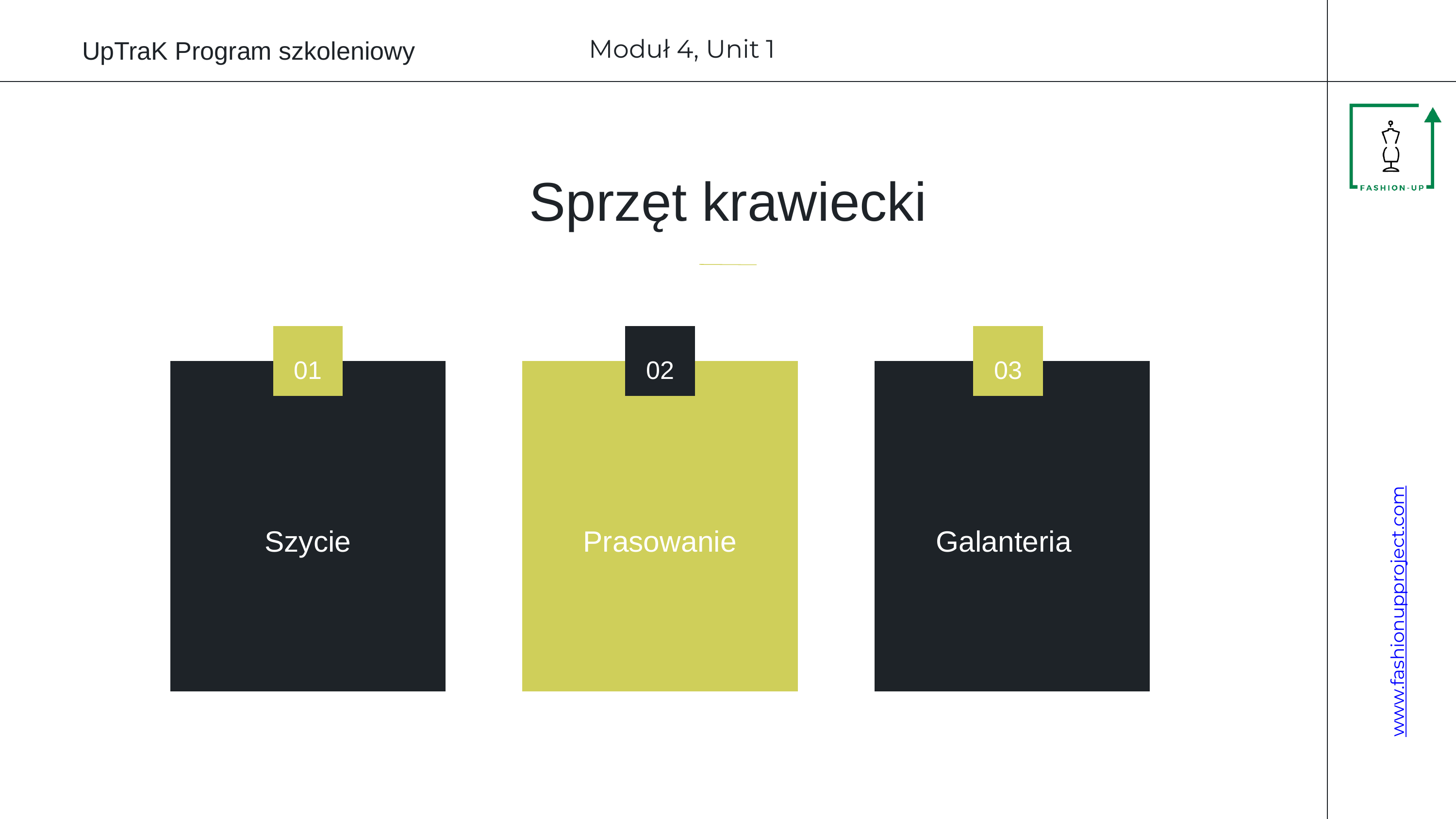

Moduł 4, Unit 1

UpTraK Program szkoleniowy
Sprzęt krawiecki

01
02
03

Szycie
Prasowanie
Galanteria

www.fashionupproject.com